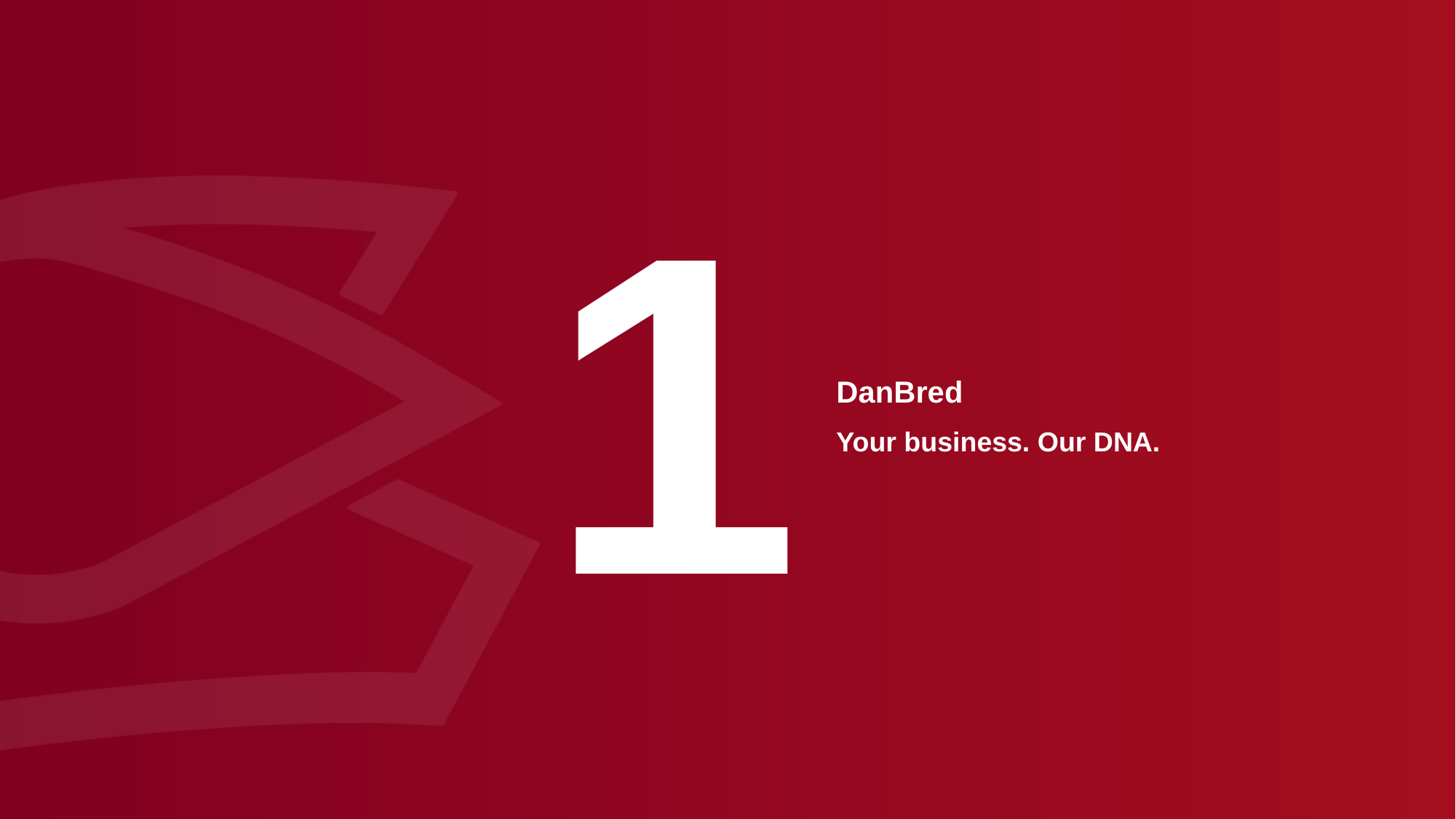

# 1
DanBred
Your business. Our DNA.